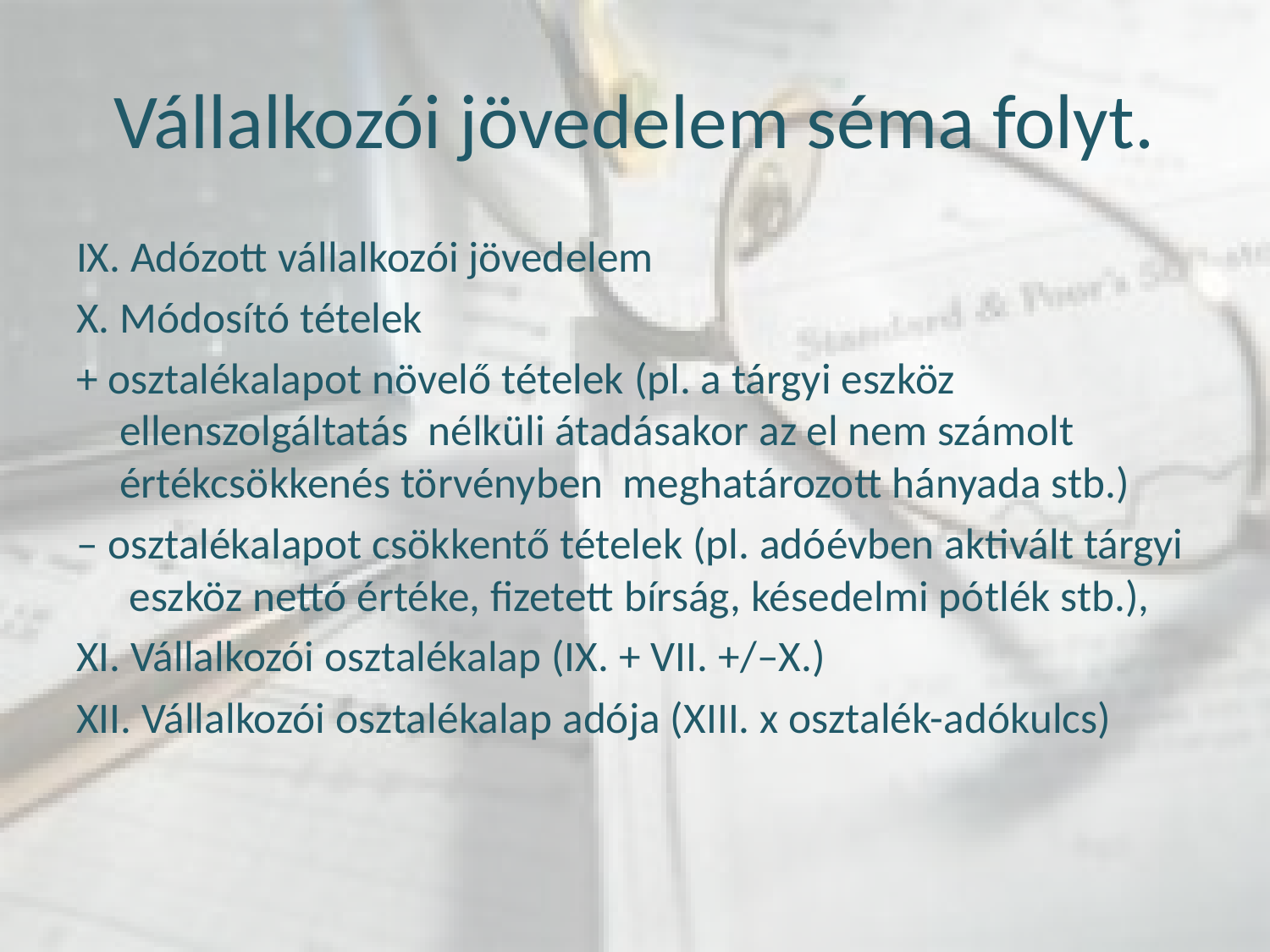

# Vállalkozói jövedelem séma folyt.
IX. Adózott vállalkozói jövedelem
X. Módosító tételek
+ osztalékalapot növelő tételek (pl. a tárgyi eszköz ellenszolgáltatás  nélküli átadásakor az el nem számolt értékcsökkenés törvényben  meghatározott hányada stb.)
– osztalékalapot csökkentő tételek (pl. adóévben aktivált tárgyi  eszköz nettó értéke, fizetett bírság, késedelmi pótlék stb.),
XI. Vállalkozói osztalékalap (IX. + VII. +/–X.)
XII. Vállalkozói osztalékalap adója (XIII. x osztalék-adókulcs)